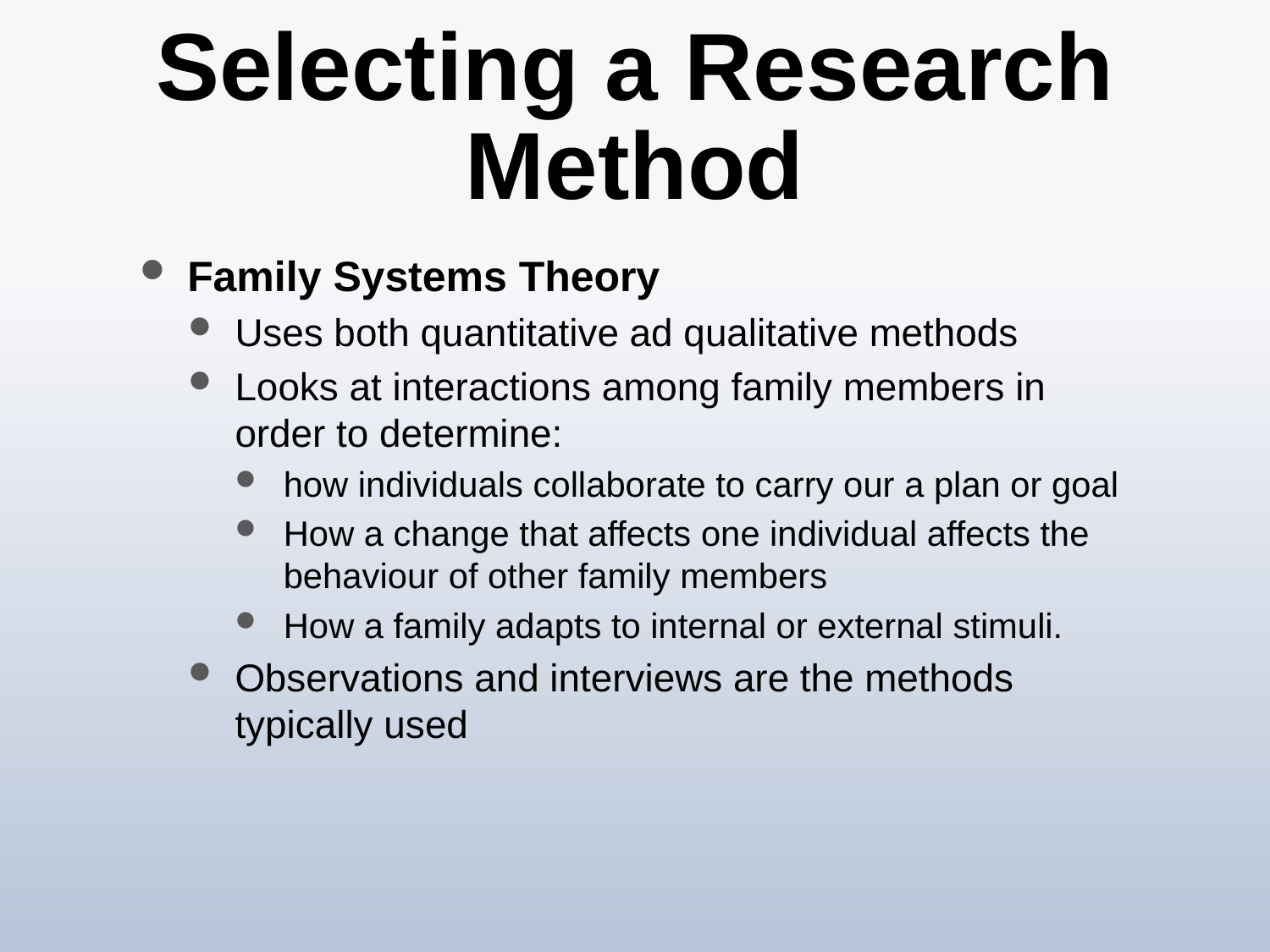

# Selecting a Research Method
Family Systems Theory
Uses both quantitative ad qualitative methods
Looks at interactions among family members in order to determine:
how individuals collaborate to carry our a plan or goal
How a change that affects one individual affects the behaviour of other family members
How a family adapts to internal or external stimuli.
Observations and interviews are the methods typically used